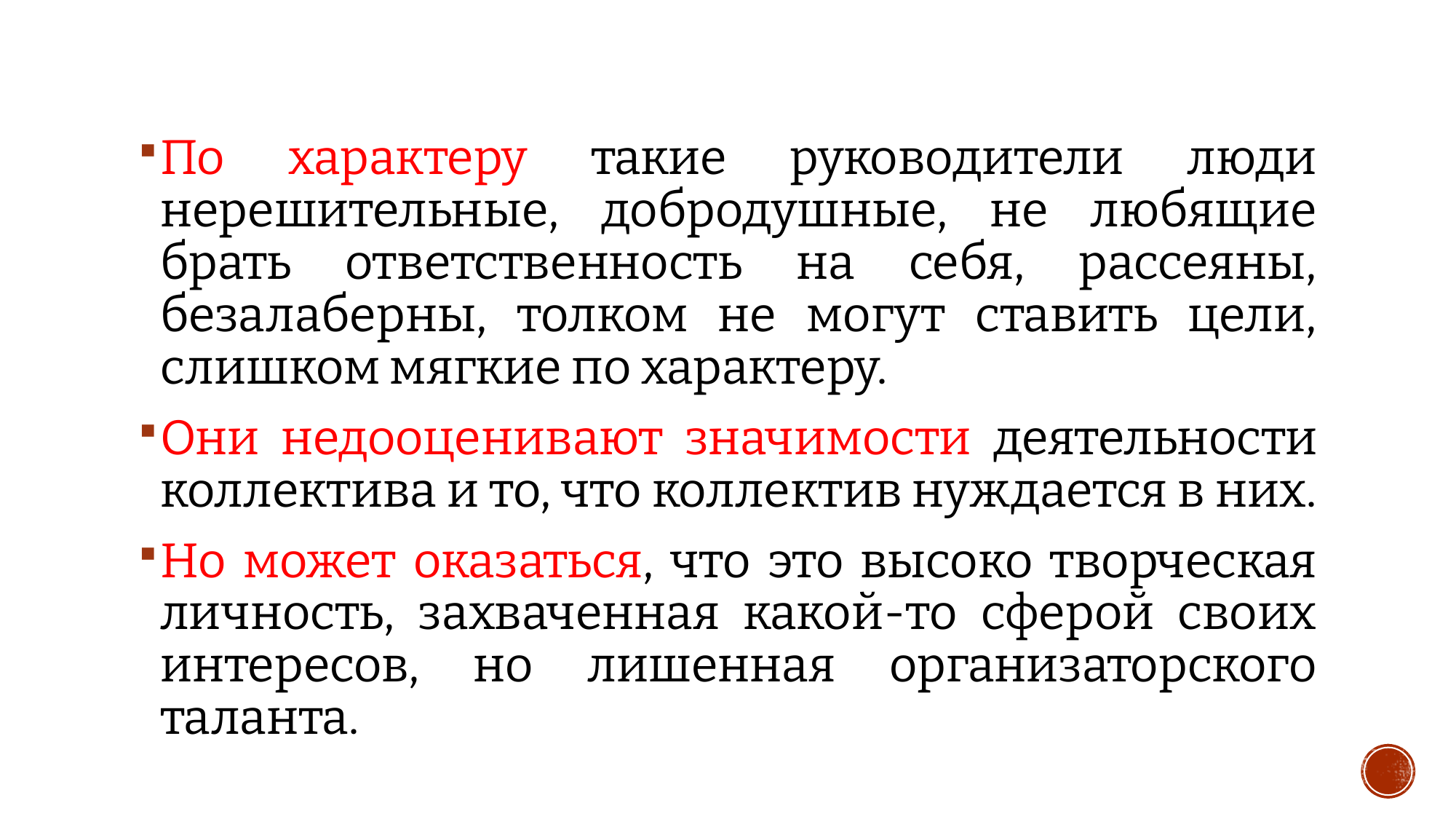

По характеру такие руководители люди нерешительные, добродушные, не любящие брать ответственность на себя, рассеяны, безалаберны, толком не могут ставить цели, слишком мягкие по характеру.
Они недооценивают значимости деятельности коллектива и то, что коллектив нуждается в них.
Но может оказаться, что это высоко творческая личность, захваченная какой-то сферой своих интересов, но лишенная организаторского таланта.